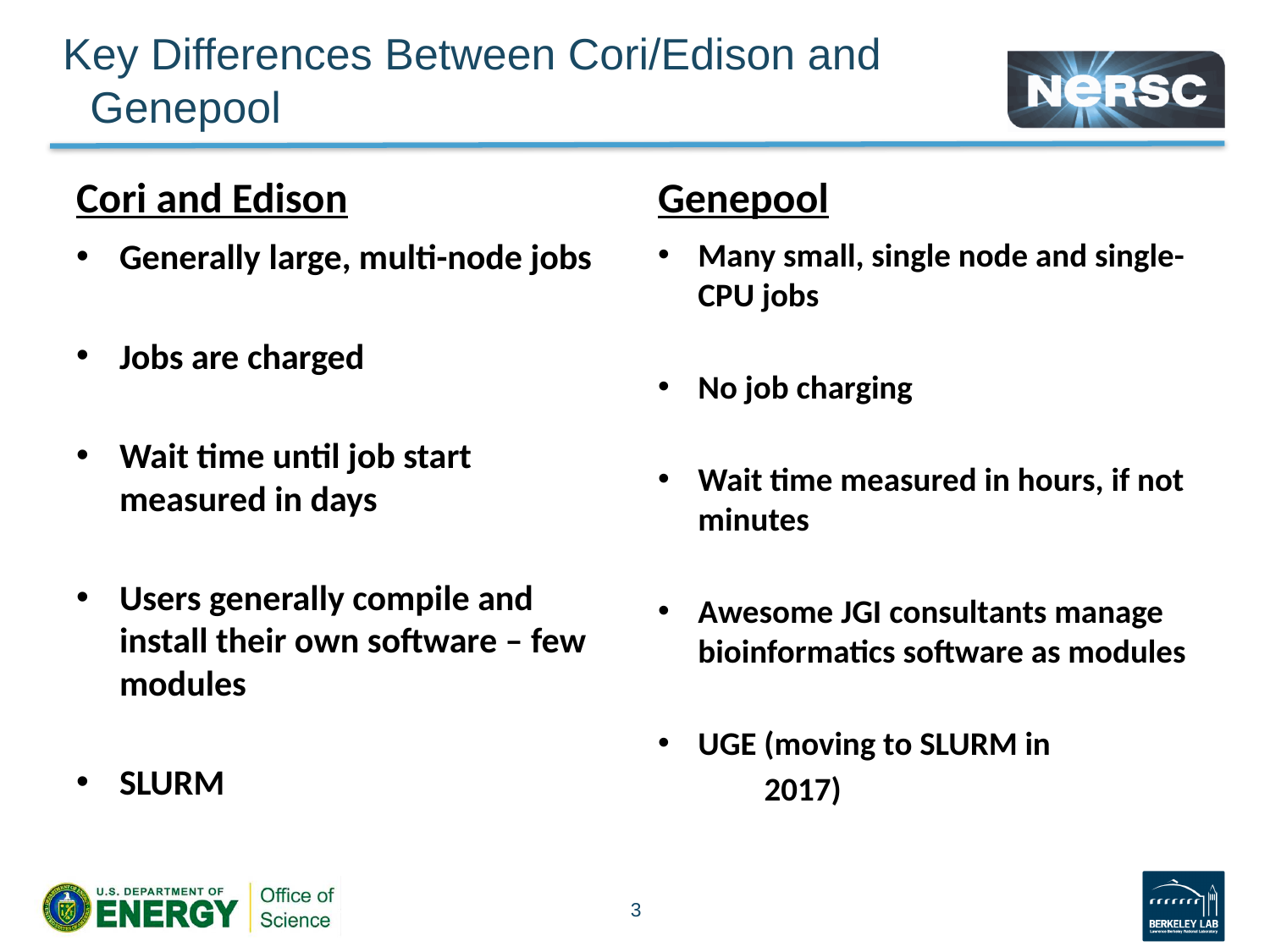

# Key Differences Between Cori/Edison and Genepool
Cori and Edison
Genepool
Generally large, multi-node jobs

Jobs are charged

Wait time until job start measured in days

Users generally compile and install their own software – few modules

SLURM
Many small, single node and single-CPU jobs

No job charging

Wait time measured in hours, if not minutes

Awesome JGI consultants manage bioinformatics software as modules

UGE (moving to SLURM in
	 2017)
3